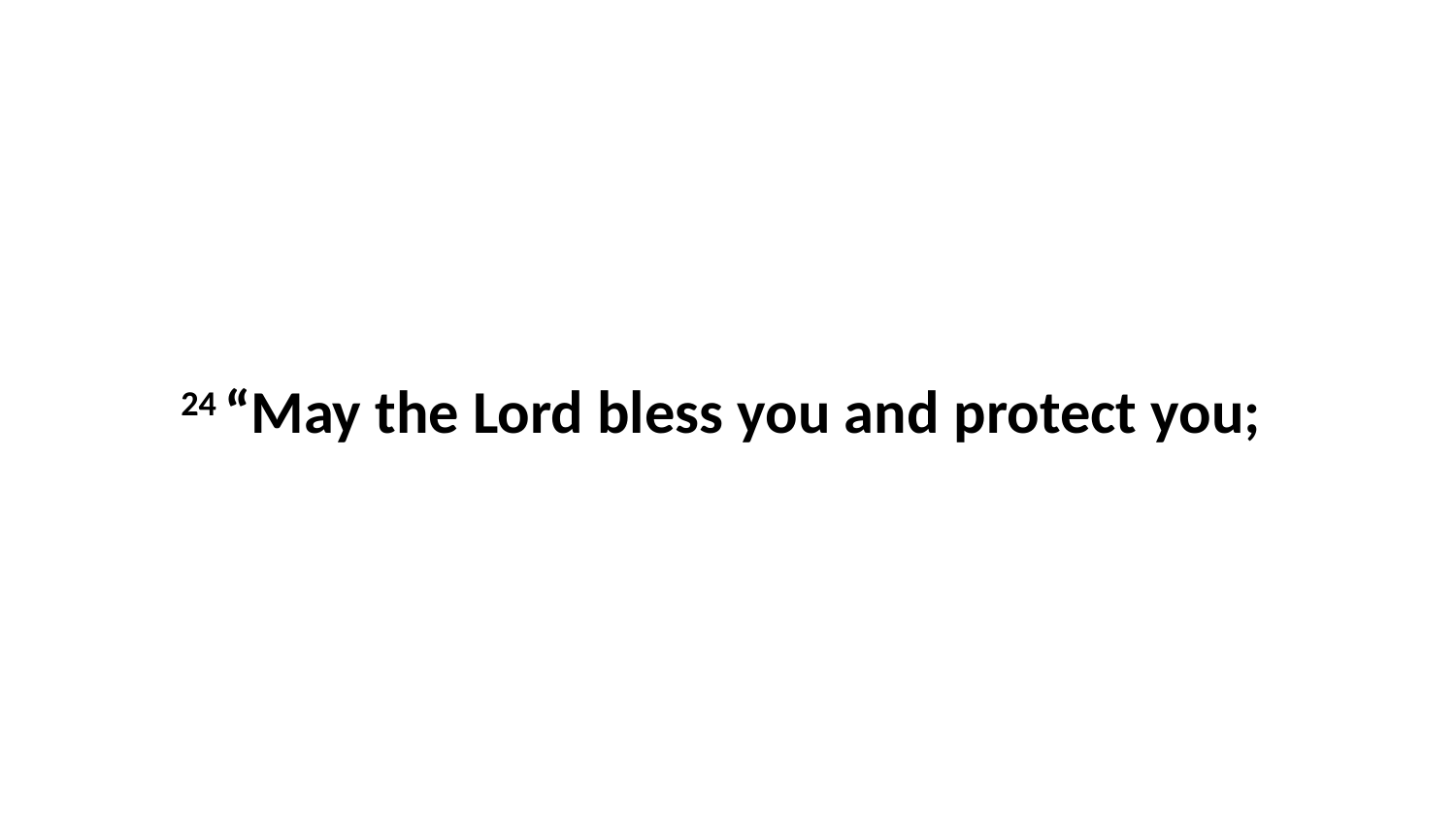

24 “May the Lord bless you and protect you;